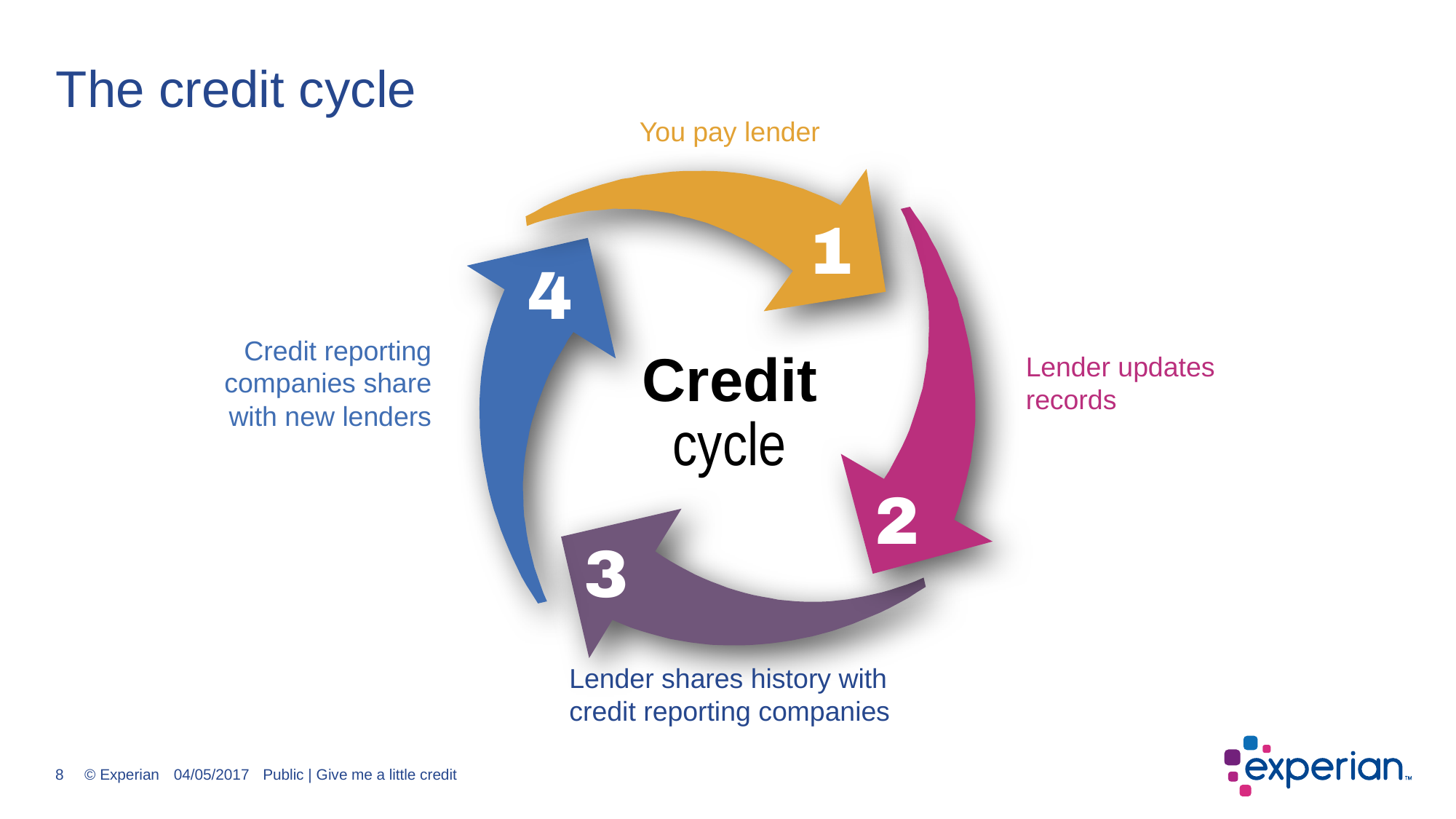

# The credit cycle
You pay lender
1

4
Credit reporting companies share
with new lenders
Credit
cycle
Lender updates
records
2
3
Lender shares history with
credit reporting companies
04/05/2017
Public | Give me a little credit